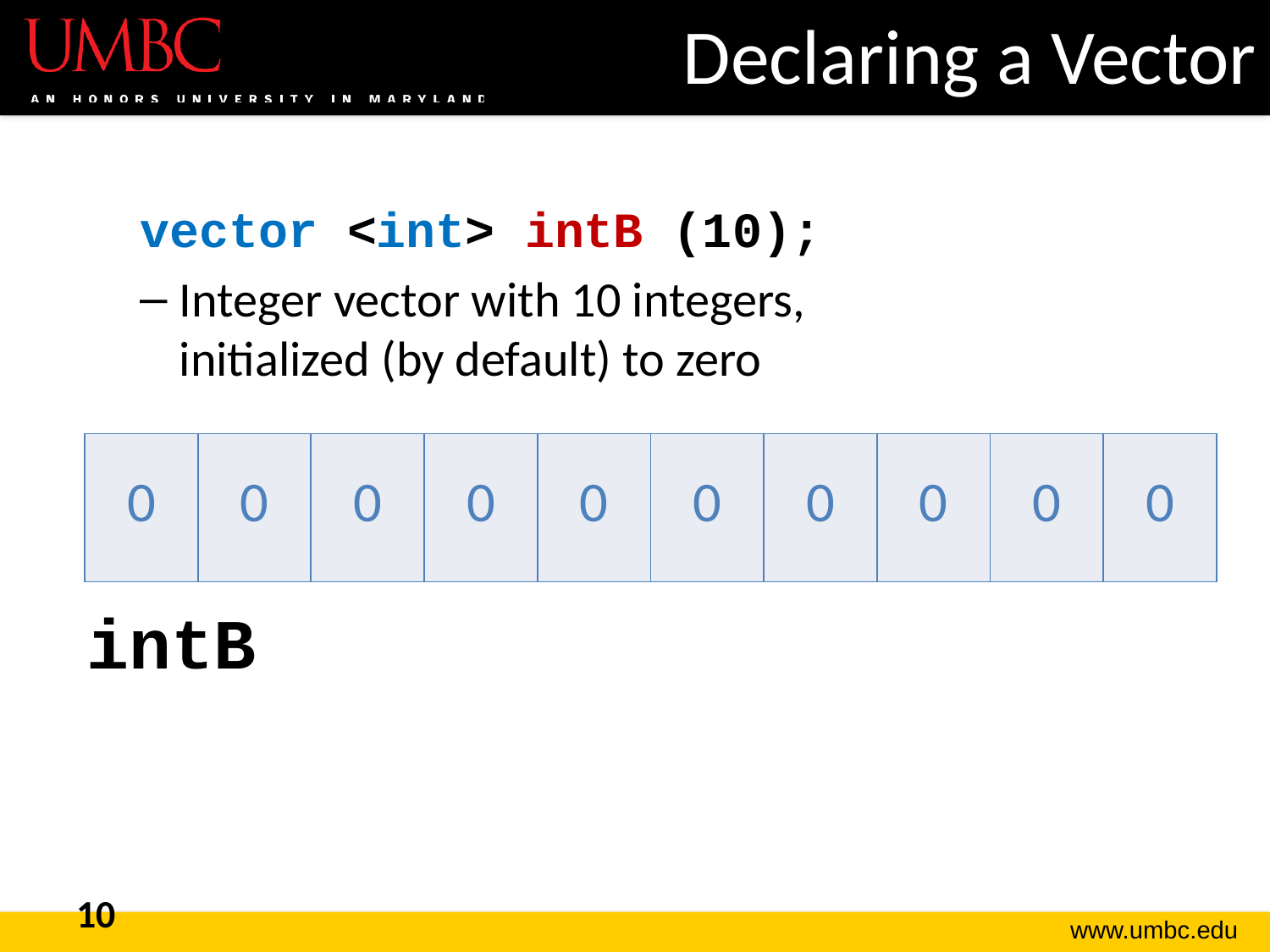

# Declaring a Vector
vector <int> intB (10);
Integer vector with 10 integers,
initialized (by default) to zero

| 0 | 0 | 0 | 0 | 0 | 0 | 0 | 0 | 0 | 0 |
| --- | --- | --- | --- | --- | --- | --- | --- | --- | --- |
intB
10